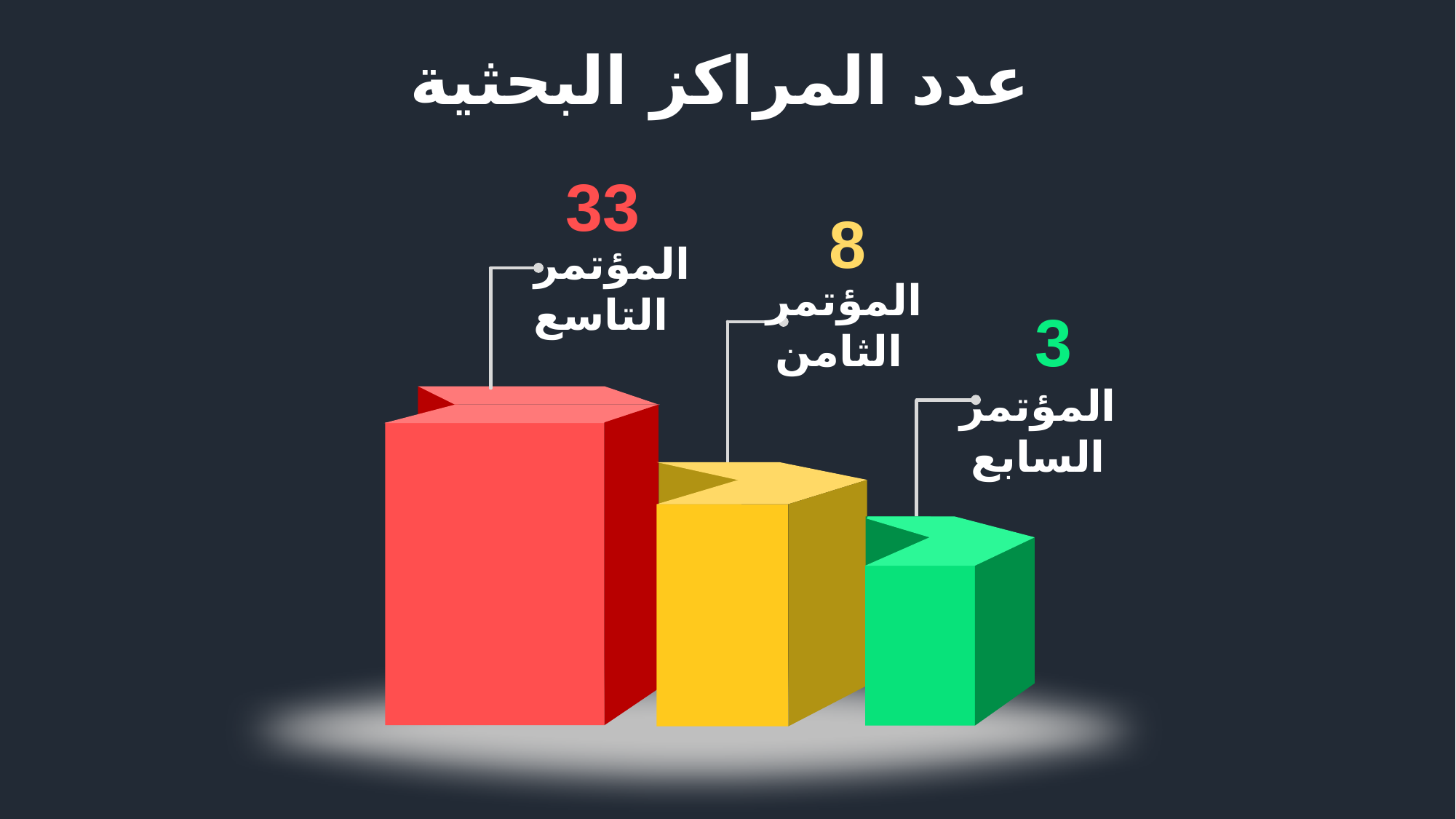

عدد المراكز البحثية
33
 المؤتمر التاسع
8
المؤتمر الثامن
3
المؤتمر السابع